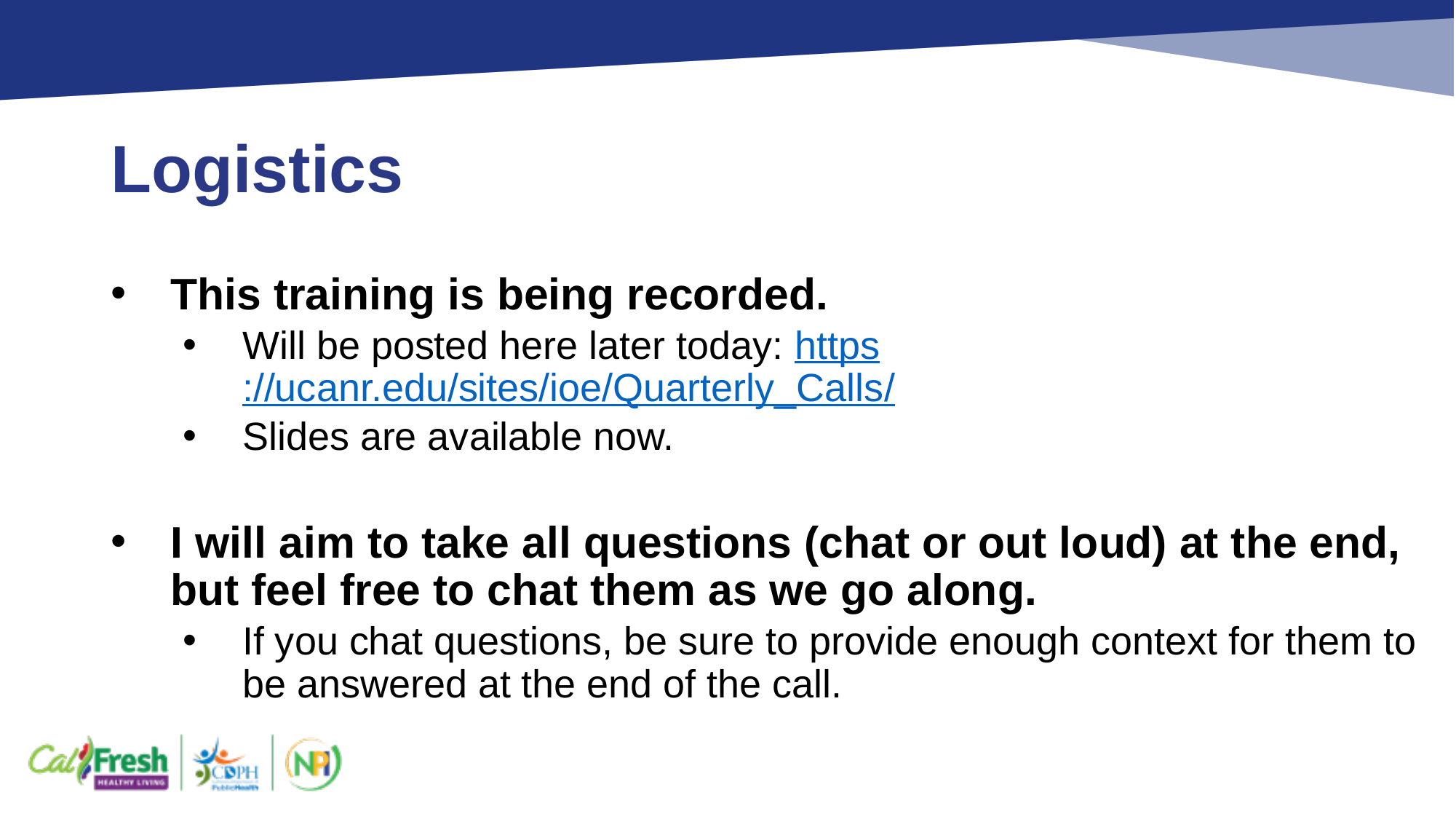

# Logistics
This training is being recorded.
Will be posted here later today: https://ucanr.edu/sites/ioe/Quarterly_Calls/
Slides are available now.

I will aim to take all questions (chat or out loud) at the end, but feel free to chat them as we go along.
If you chat questions, be sure to provide enough context for them to be answered at the end of the call.